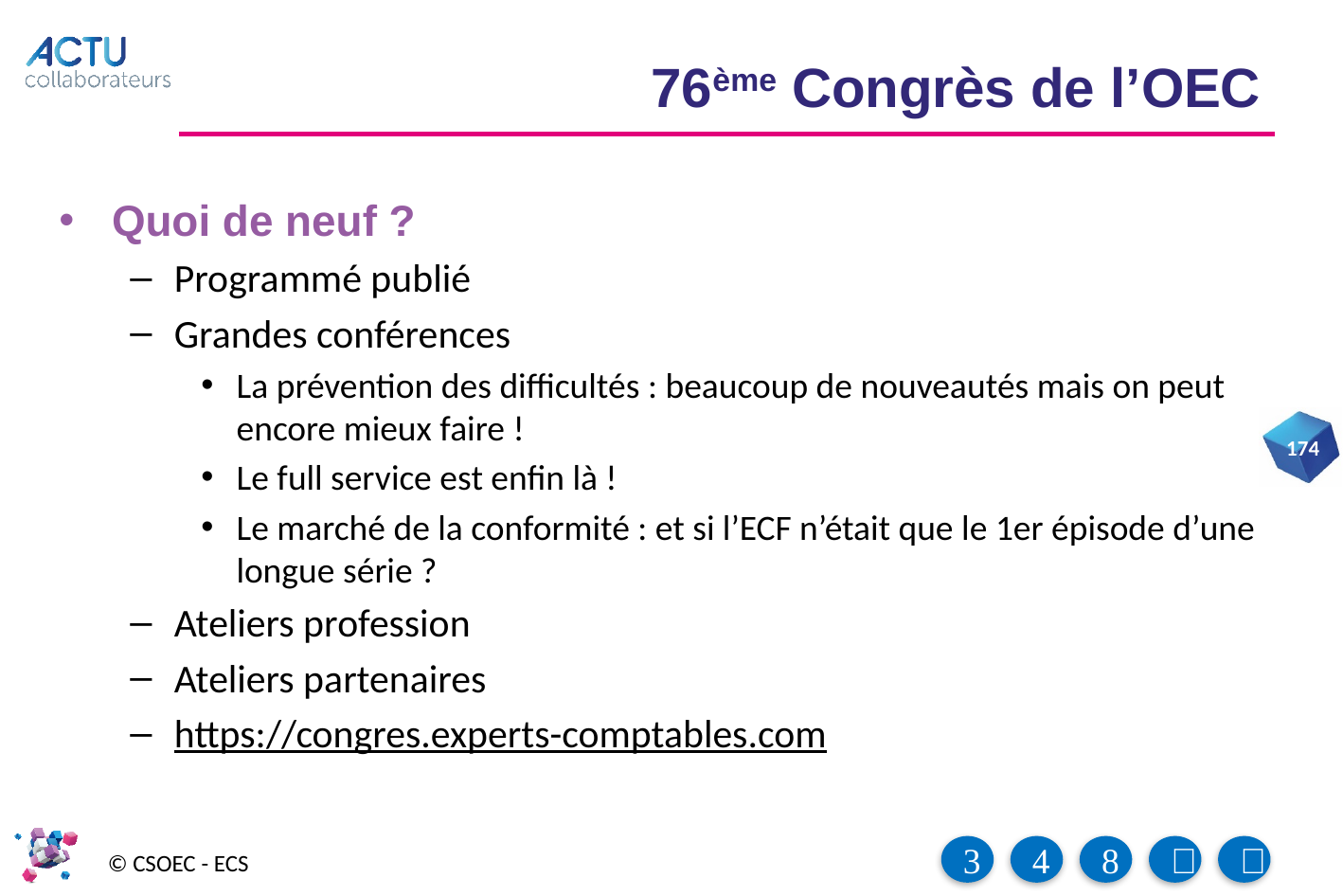

# 76ème Congrès de l’OEC
Quoi de neuf ?
Programmé publié
Grandes conférences
La prévention des difficultés : beaucoup de nouveautés mais on peut encore mieux faire !
Le full service est enfin là !
Le marché de la conformité : et si l’ECF n’était que le 1er épisode d’une longue série ?
Ateliers profession
Ateliers partenaires
https://congres.experts-comptables.com
174